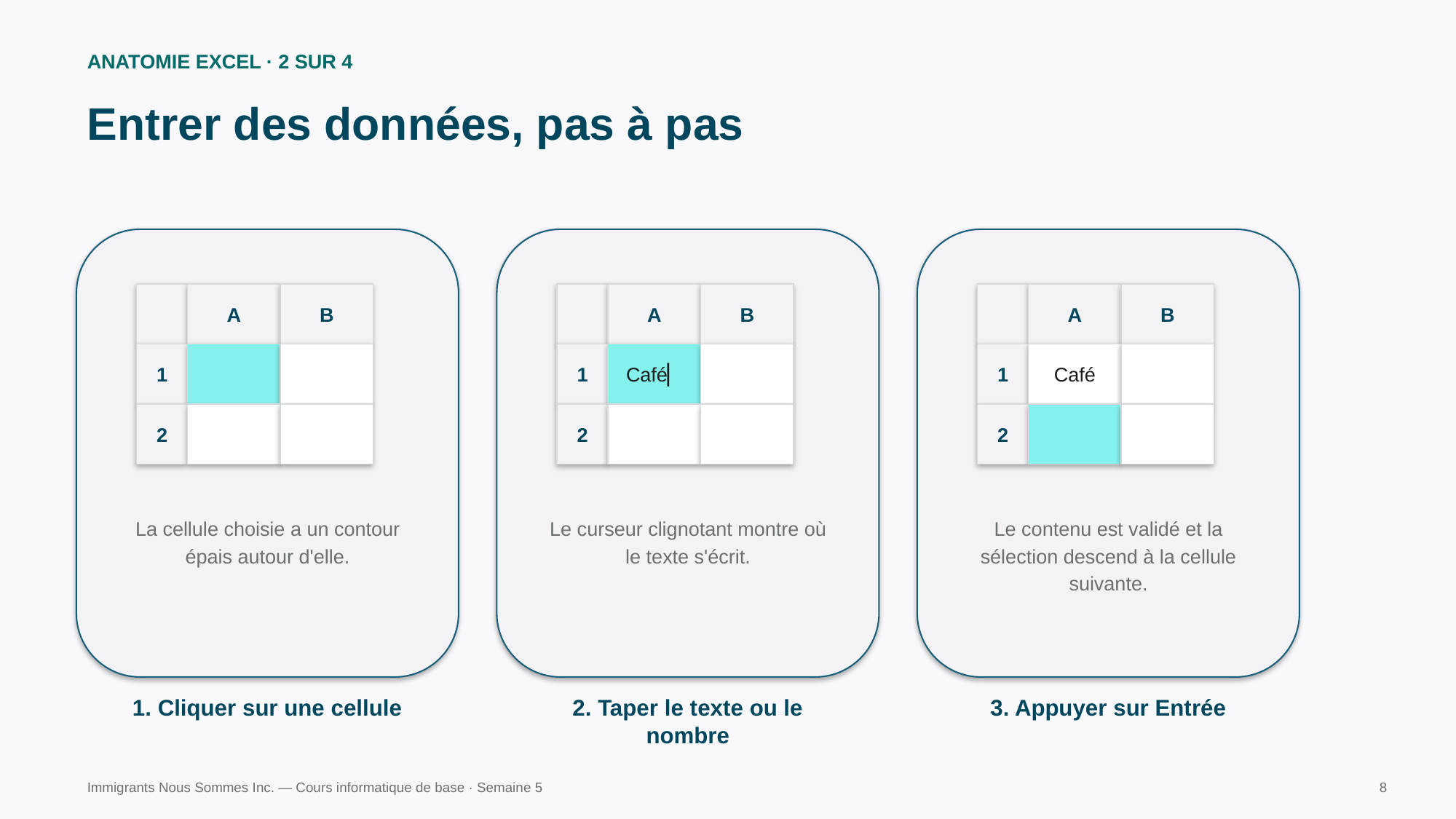

ANATOMIE EXCEL · 2 SUR 4
Entrer des données, pas à pas

A
B

A
B

A
B
1

1
Café▏

1
Café

2

2

2

La cellule choisie a un contour épais autour d'elle.
Le curseur clignotant montre où le texte s'écrit.
Le contenu est validé et la sélection descend à la cellule suivante.
1. Cliquer sur une cellule
2. Taper le texte ou le nombre
3. Appuyer sur Entrée
Immigrants Nous Sommes Inc. — Cours informatique de base · Semaine 5
8